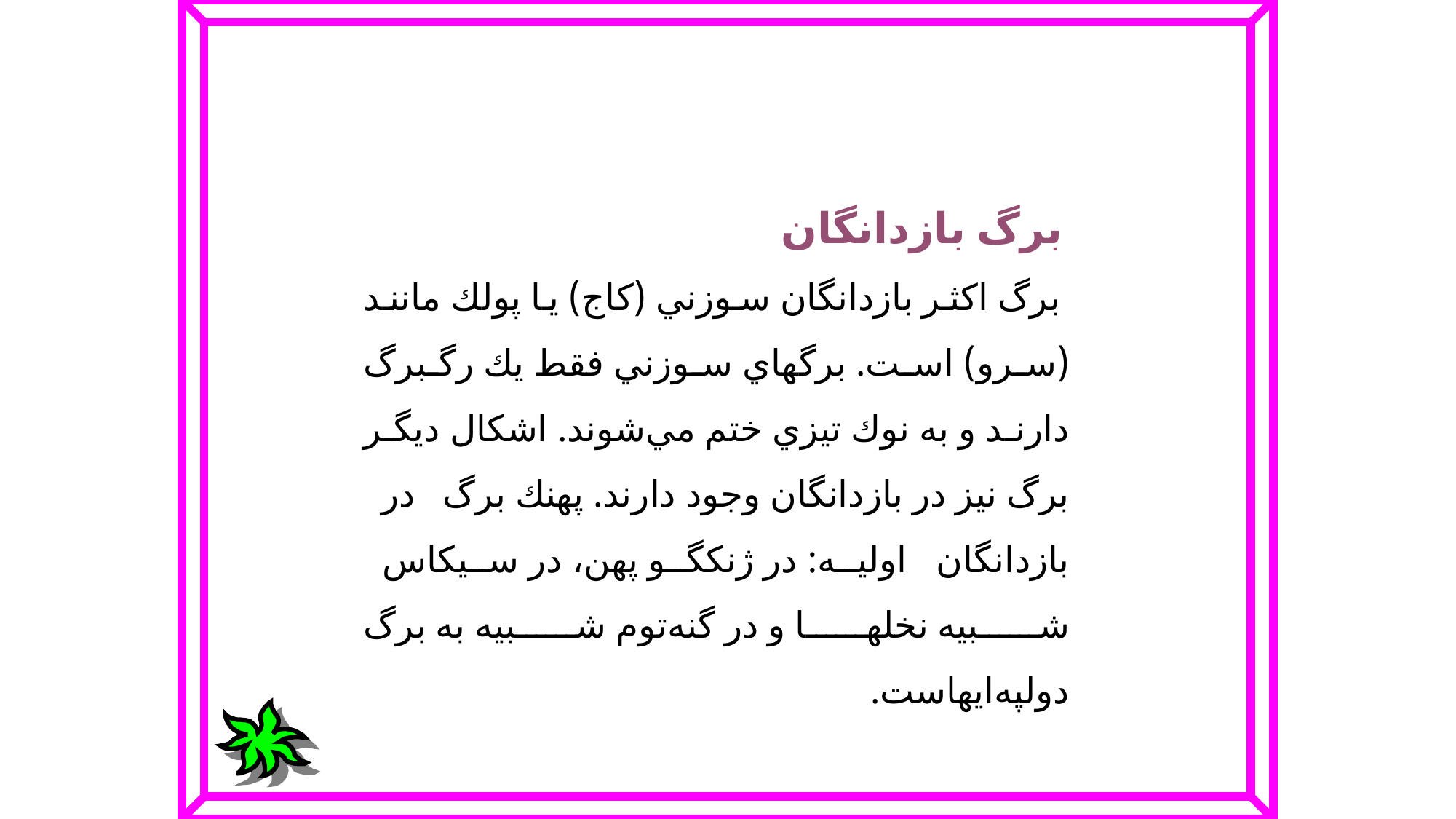

برگ‌ بازدانگان‌
 برگ‌ اكثر بازدانگان‌ سوزني‌ (كاج‌) يا پولك‌ مانند (سرو) است‌. برگهاي‌ سوزني‌ فقط‌ يك‌ رگبرگ‌ دارند و به‌ نوك‌ تيزي‌ ختم‌ مي‌شوند. اشكال‌ ديگر برگ‌ نيز در بازدانگان‌ وجود دارند. پهنك‌ برگ‌ در بازدانگان اولیه: در ژنکگو پهن‌، در سيكاس‌   شبيه‌ نخلها و در گنه‌توم‌ شبيه‌ به‌ برگ‌ دولپه‌ايهاست‌.